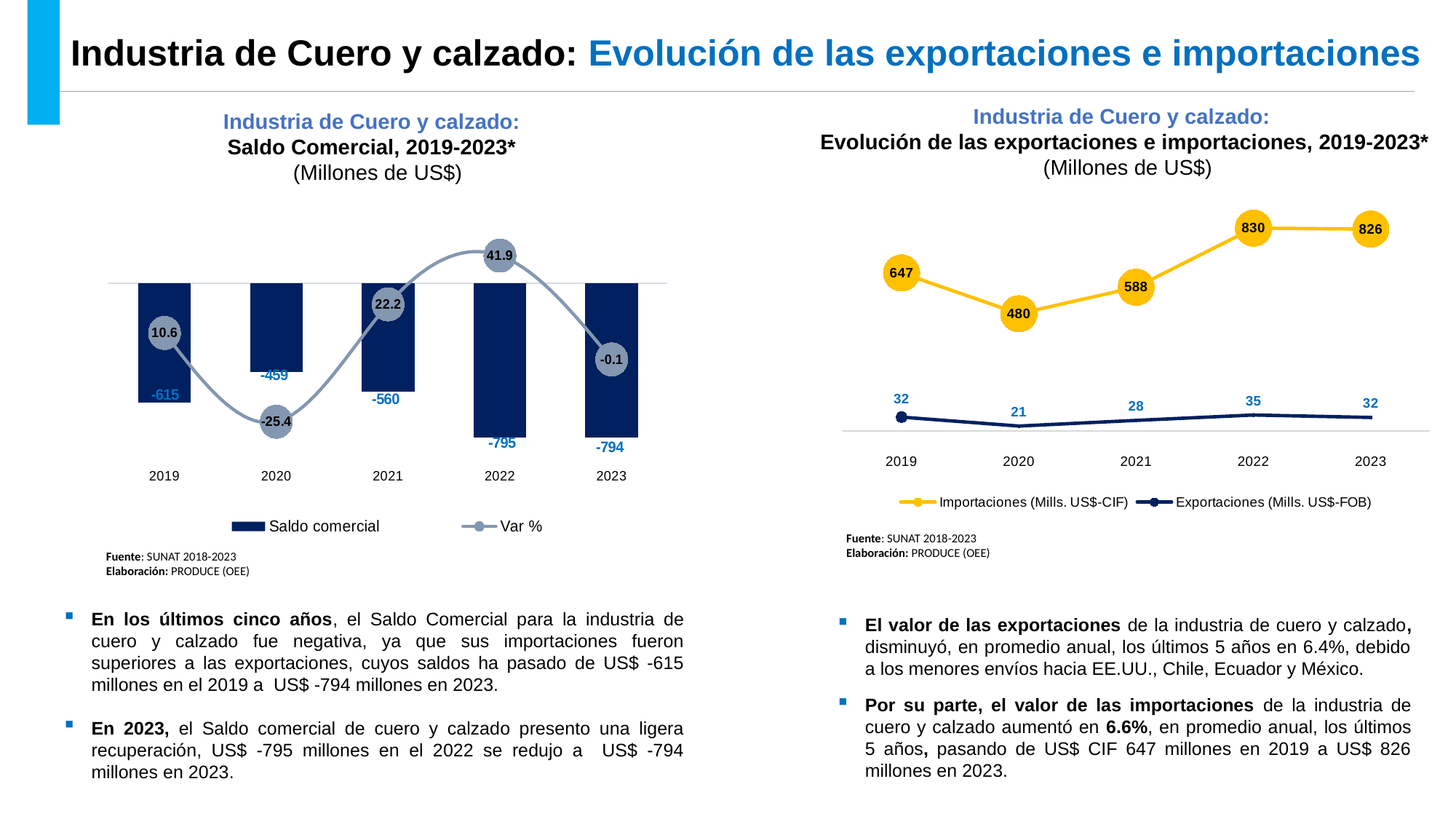

Industria de Cuero y calzado: Evolución de las exportaciones e importaciones
Industria de Cuero y calzado:
Evolución de las exportaciones e importaciones, 2019-2023*
 (Millones de US$)
Industria de Cuero y calzado:
Saldo Comercial, 2019-2023*
 (Millones de US$)

### Chart

| Category | Saldo comercial | Var % |
|---|---|---|
| 2019 | -614.6112086579924 | 10.60787547398914 |
| 2020 | -458.6422238360009 | -25.37685330577534 |
| 2021 | -560.302141329902 | 22.165407415749016 |
| 2022 | -795.2798061133585 | 41.937670312258064 |
| 2023 | -794.203952032468 | -0.13527994457049886 |

### Chart

| Category | Importaciones (Mills. US$-CIF) | Exportaciones (Mills. US$-FOB) |
|---|---|---|
| 2019 | 646.6112086579924 | 32.0 |
| 2020 | 479.6422238360009 | 21.0 |
| 2021 | 588.302141329902 | 28.0 |
| 2022 | 829.8424897040355 | 34.562683590677 |
| 2023 | 825.7968003209236 | 31.592848288455603 |
Fuente: SUNAT 2018-2023
Elaboración: PRODUCE (OEE)
Fuente: SUNAT 2018-2023
Elaboración: PRODUCE (OEE)
En los últimos cinco años, el Saldo Comercial para la industria de cuero y calzado fue negativa, ya que sus importaciones fueron superiores a las exportaciones, cuyos saldos ha pasado de US$ -615 millones en el 2019 a  US$ -794 millones en 2023.

En 2023, el Saldo comercial de cuero y calzado presento una ligera recuperación, US$ -795 millones en el 2022 se redujo a  US$ -794 millones en 2023.
El valor de las exportaciones de la industria de cuero y calzado, disminuyó, en promedio anual, los últimos 5 años en 6.4%, debido a los menores envíos hacia EE.UU., Chile, Ecuador y México.

Por su parte, el valor de las importaciones de la industria de cuero y calzado aumentó en 6.6%, en promedio anual, los últimos 5 años, pasando de US$ CIF 647 millones en 2019 a US$ 826 millones en 2023.